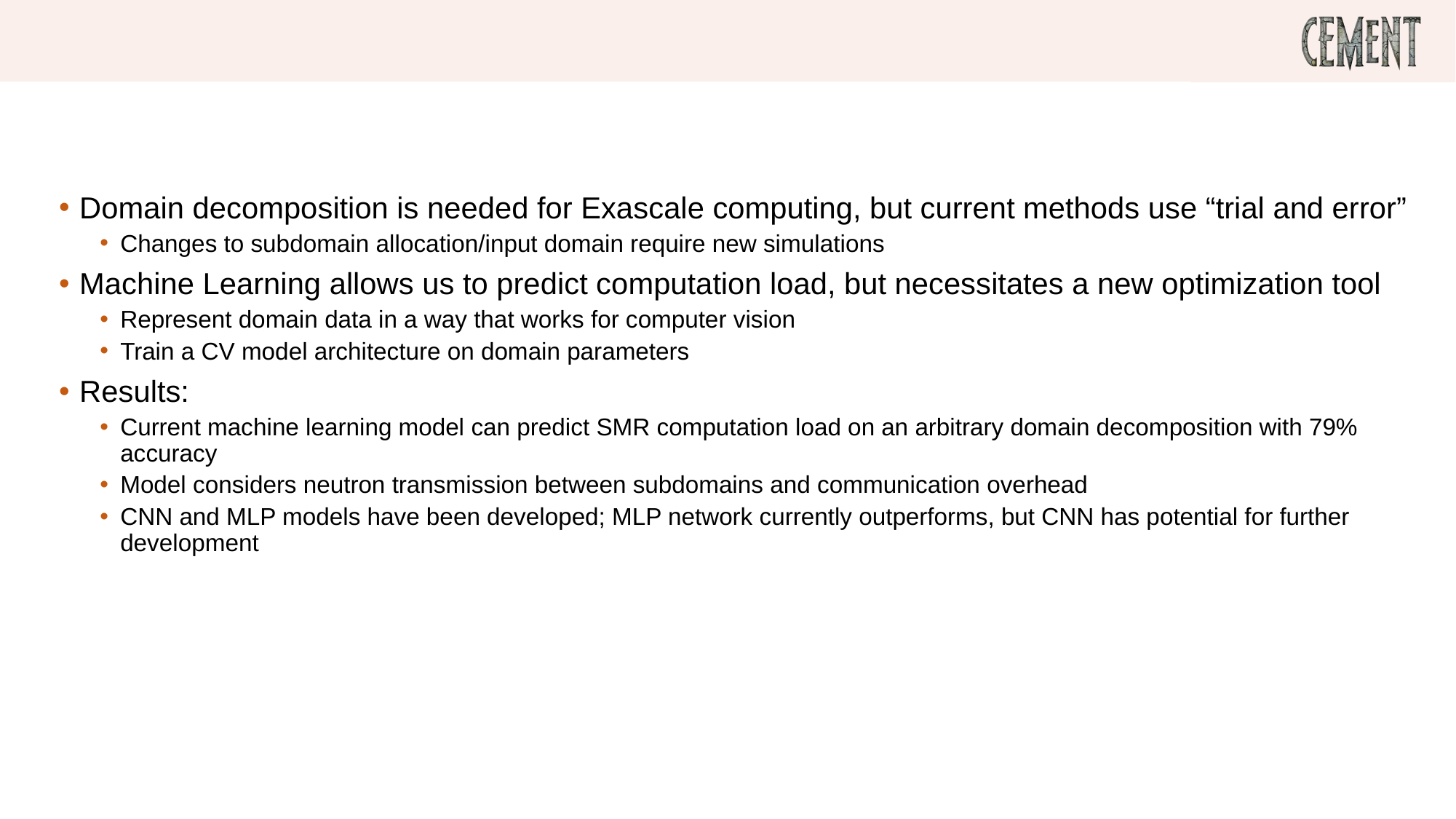

# Summary
Domain decomposition is needed for Exascale computing, but current methods use “trial and error”
Changes to subdomain allocation/input domain require new simulations
Machine Learning allows us to predict computation load, but necessitates a new optimization tool
Represent domain data in a way that works for computer vision
Train a CV model architecture on domain parameters
Results:
Current machine learning model can predict SMR computation load on an arbitrary domain decomposition with 79% accuracy
Model considers neutron transmission between subdomains and communication overhead
CNN and MLP models have been developed; MLP network currently outperforms, but CNN has potential for further development